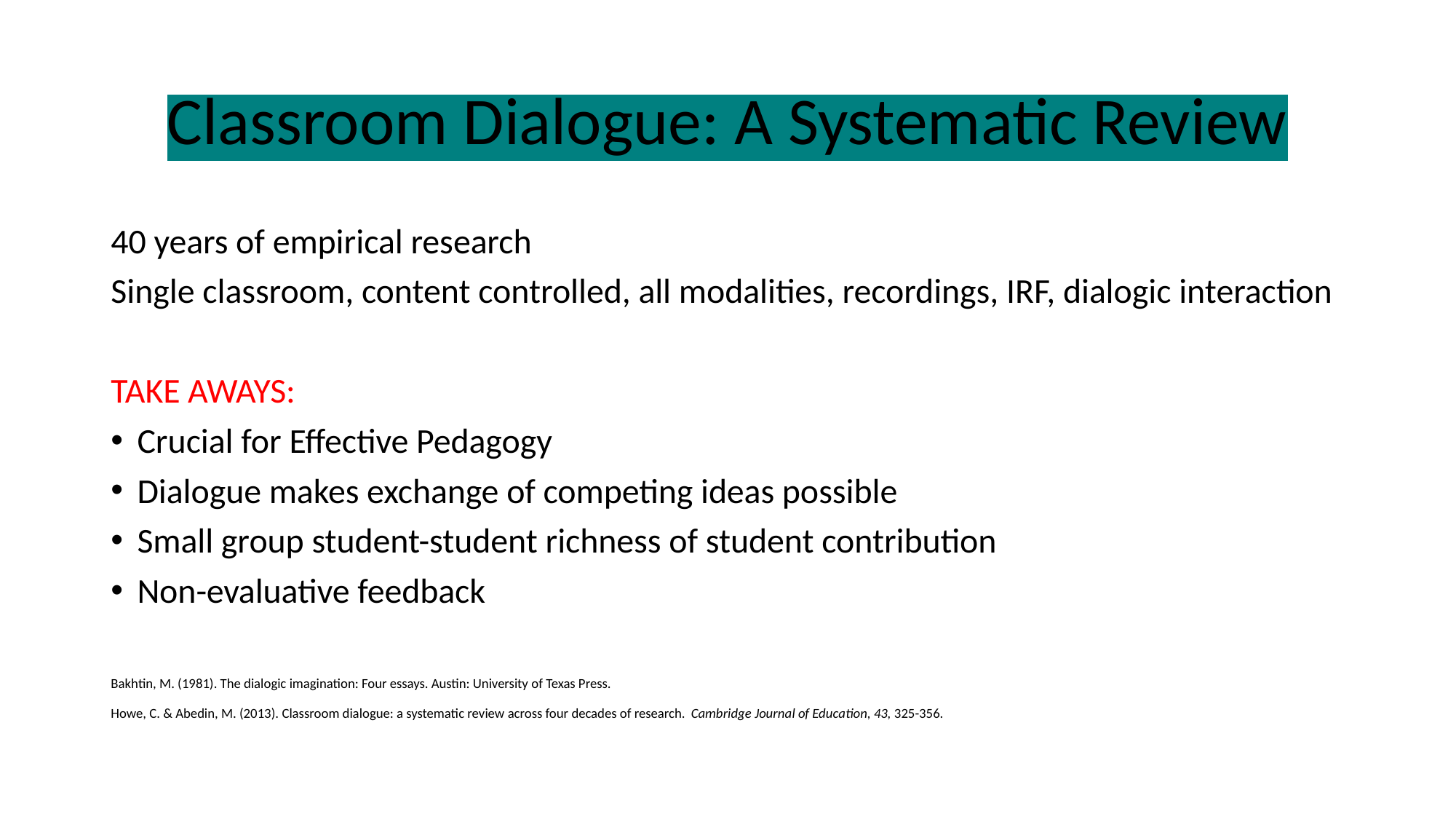

# Classroom Dialogue: A Systematic Review
40 years of empirical research
Single classroom, content controlled, all modalities, recordings, IRF, dialogic interaction

TAKE AWAYS:
Crucial for Effective Pedagogy
Dialogue makes exchange of competing ideas possible
Small group student-student richness of student contribution
Non-evaluative feedback

Bakhtin, M. (1981). The dialogic imagination: Four essays. Austin: University of Texas Press.
Howe, C. & Abedin, M. (2013). Classroom dialogue: a systematic review across four decades of research.  Cambridge Journal of Education, 43, 325-356.